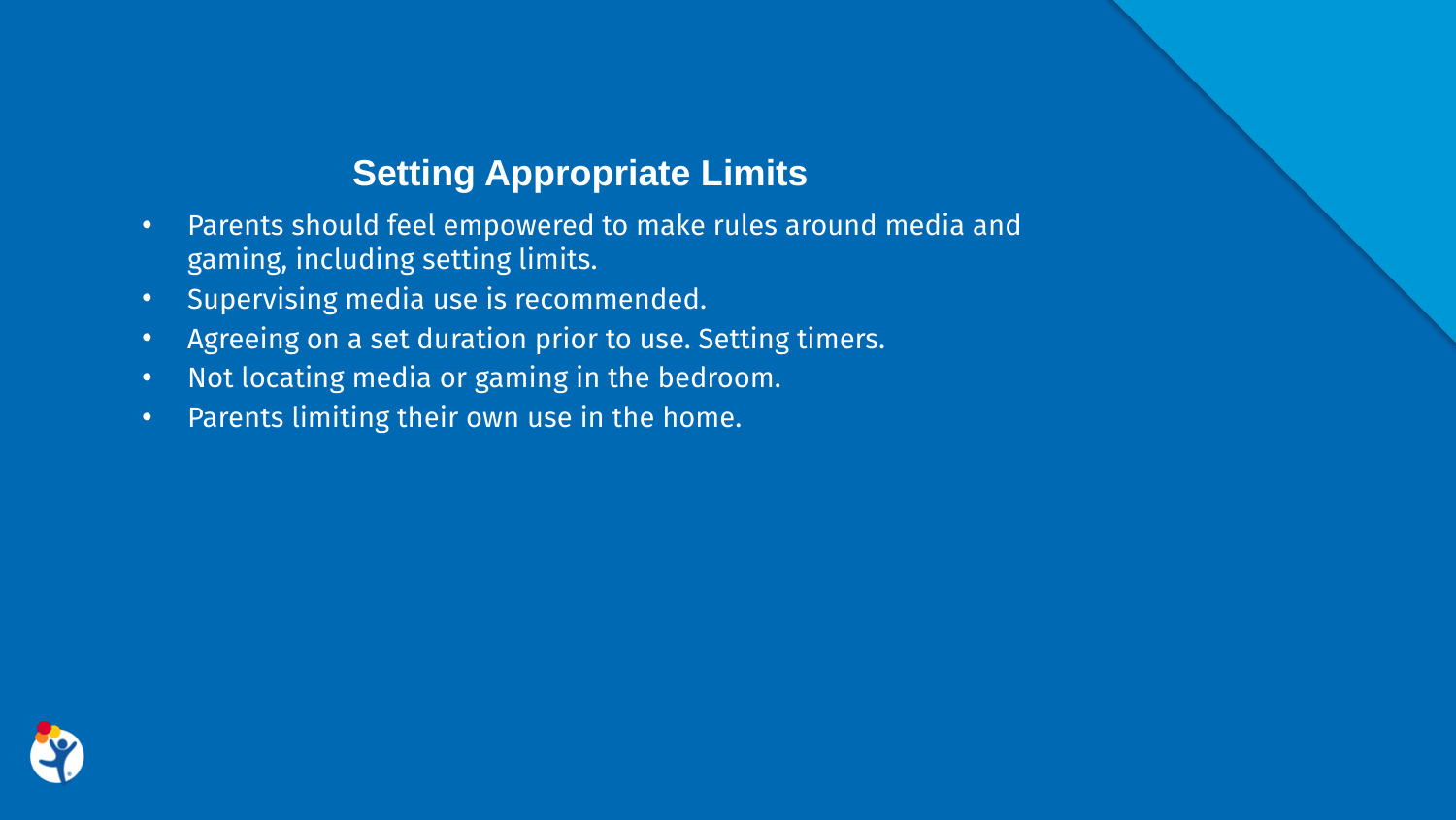

Setting Appropriate Limits
Parents should feel empowered to make rules around media and gaming, including setting limits.
Supervising media use is recommended.
Agreeing on a set duration prior to use. Setting timers.
Not locating media or gaming in the bedroom.
Parents limiting their own use in the home.